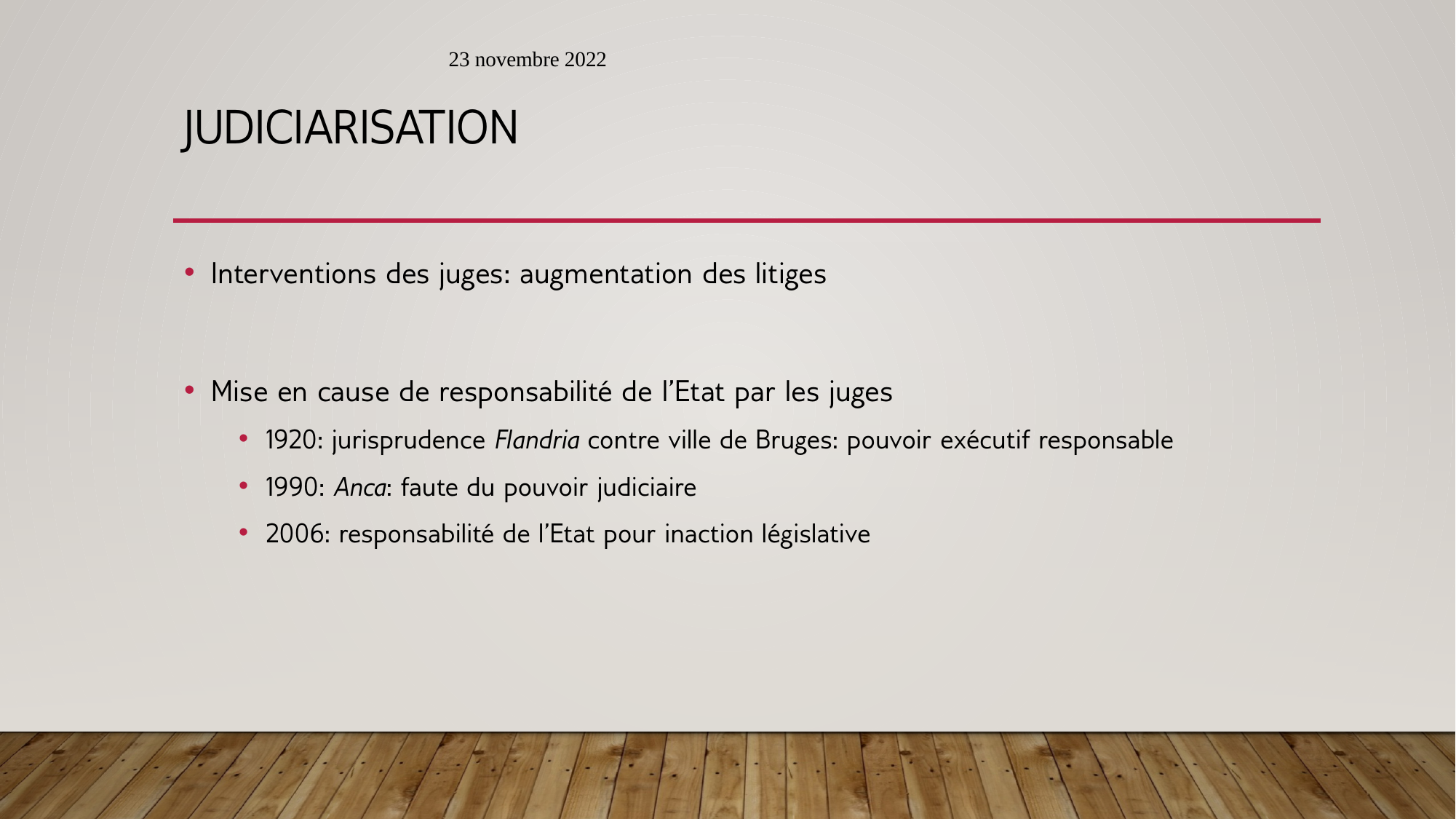

23 novembre 2022
# Judiciarisation
Interventions des juges: augmentation des litiges

Mise en cause de responsabilité de l’Etat par les juges
1920: jurisprudence Flandria contre ville de Bruges: pouvoir exécutif responsable
1990: Anca: faute du pouvoir judiciaire
2006: responsabilité de l’Etat pour inaction législative